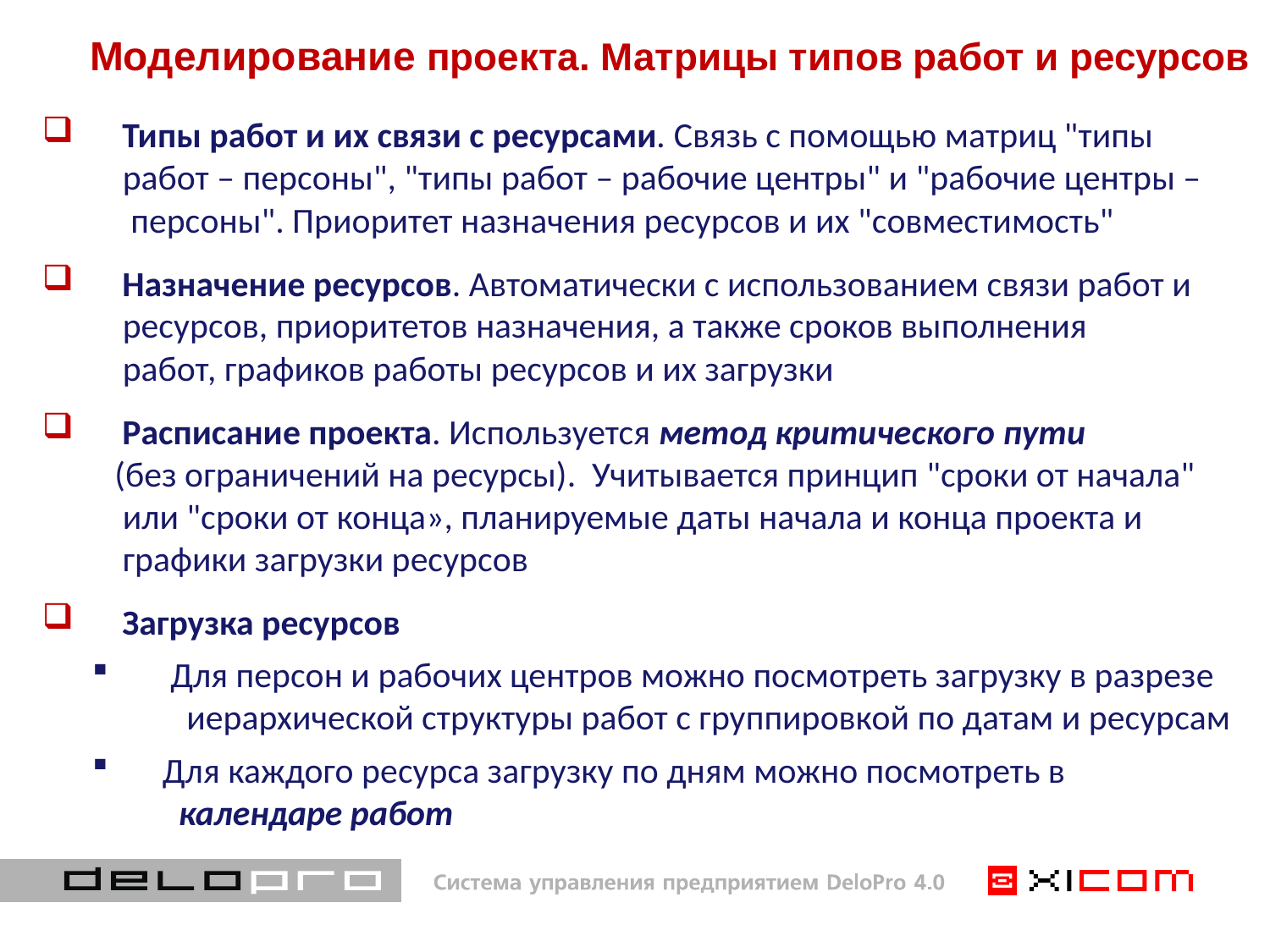

Моделирование проекта. Матрицы типов работ и ресурсов
      Типы работ и их связи с ресурсами. Связь с помощью матриц "типы
          работ – персоны", "типы работ – рабочие центры" и "рабочие центры –
           персоны". Приоритет назначения ресурсов и их "совместимость"
      Назначение ресурсов. Автоматически с использованием связи работ и
          ресурсов, приоритетов назначения, а также сроков выполнения
          работ, графиков работы ресурсов и их загрузки
      Расписание проекта. Используется метод критического пути
         (без ограничений на ресурсы).  Учитывается принцип "сроки от начала"
          или "сроки от конца», планируемые даты начала и конца проекта и
          графики загрузки ресурсов
      Загрузка ресурсов
      Для персон и рабочих центров можно посмотреть загрузку в разрезе
        иерархической структуры работ с группировкой по датам и ресурсам
     Для каждого ресурса загрузку по дням можно посмотреть в
       календаре работ